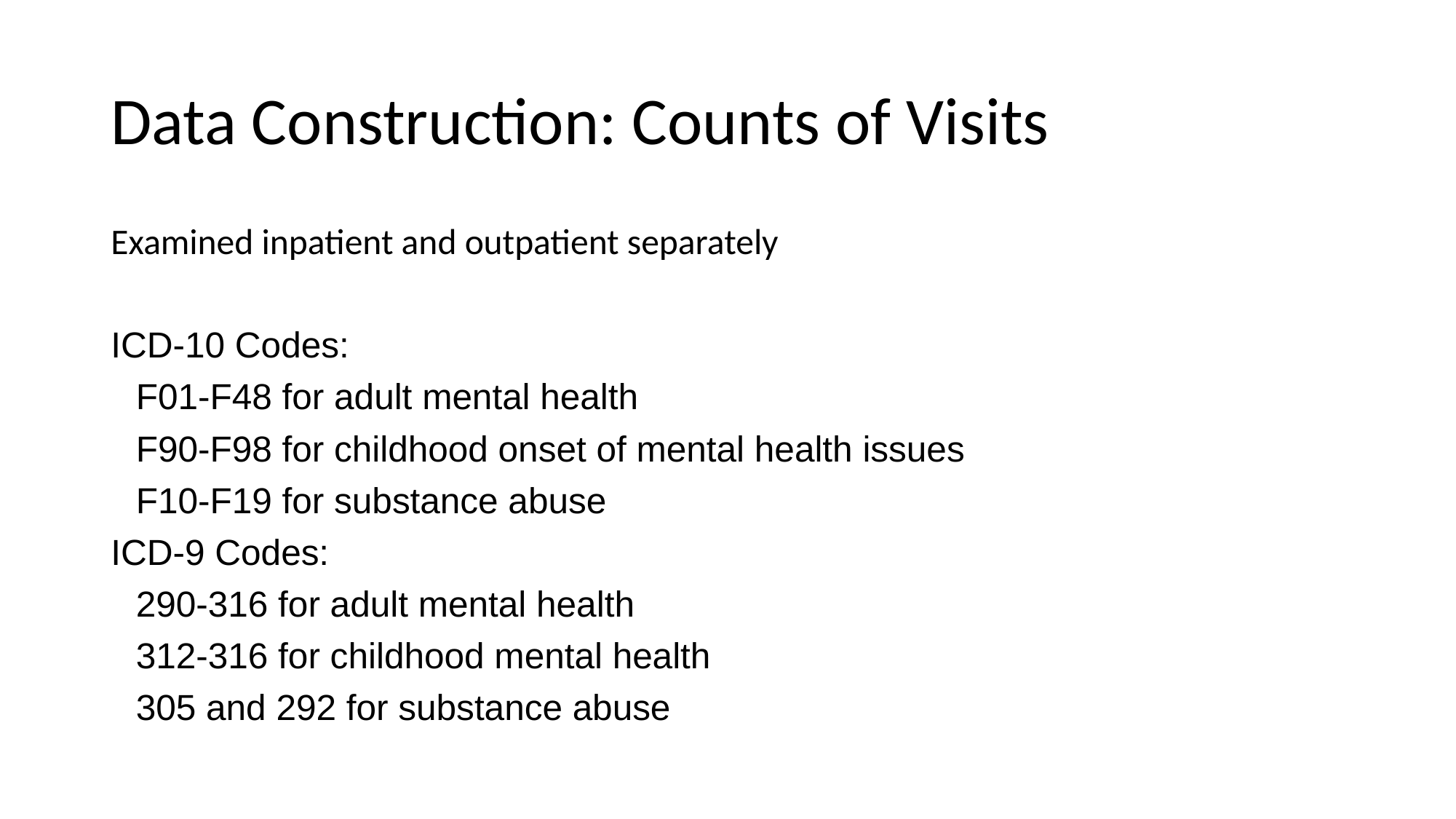

# Data Construction: Counts of Visits
Examined inpatient and outpatient separately

ICD-10 Codes:
	F01-F48 for adult mental health
	F90-F98 for childhood onset of mental health issues
	F10-F19 for substance abuse
ICD-9 Codes:
	290-316 for adult mental health
	312-316 for childhood mental health
	305 and 292 for substance abuse